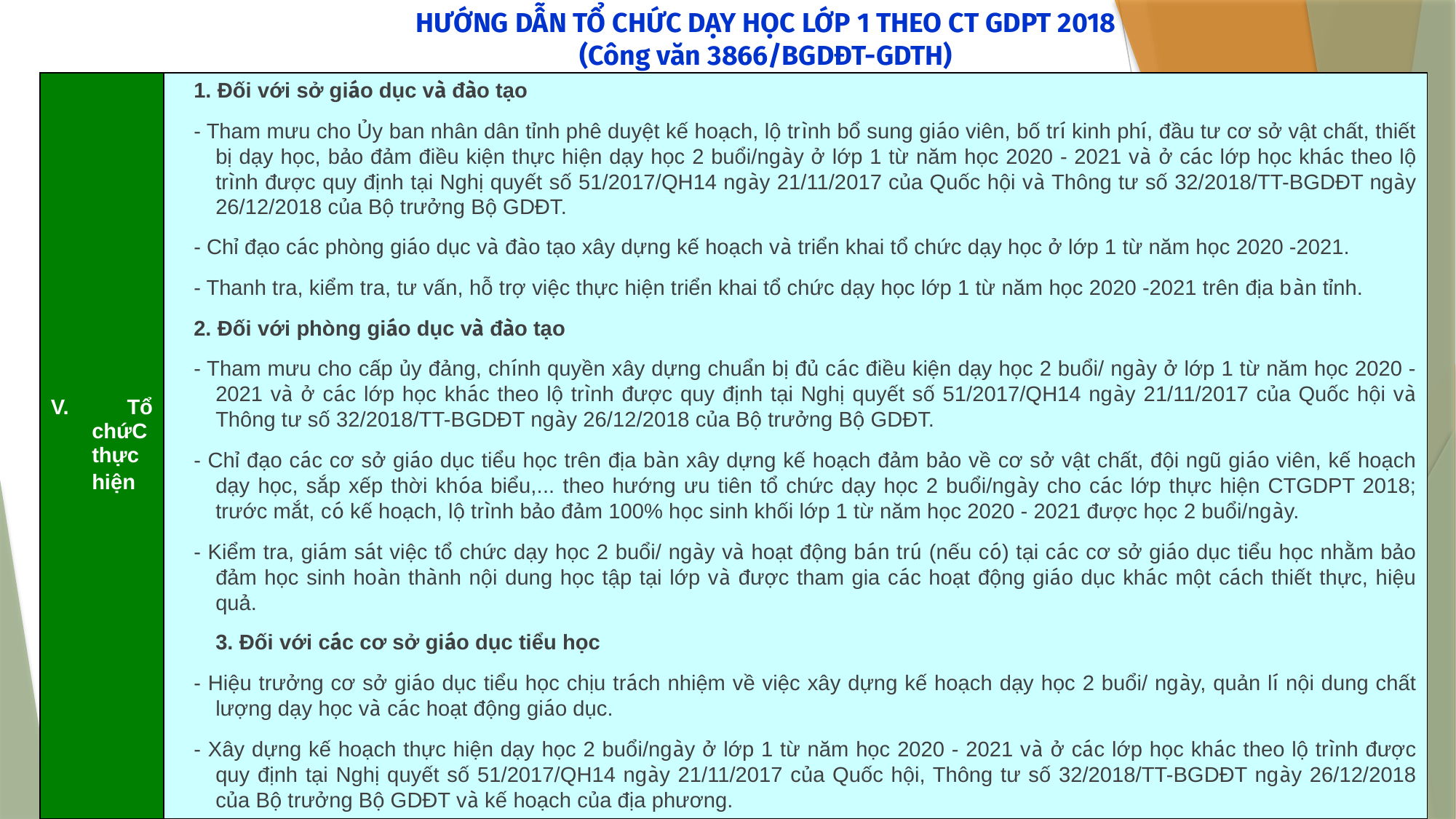

HƯỚNG DẪN TỔ CHỨC DẠY HỌC LỚP 1 THEO CT GDPT 2018
(Công văn 3866/BGDĐT-GDTH)
| V. Tổ chứC thực hiện | 1. Đối với sở giáo dục và đào tạo - Tham mưu cho Ủy ban nhân dân tỉnh phê duyệt kế hoạch, lộ trình bổ sung giáo viên, bố trí kinh phí, đầu tư cơ sở vật chất, thiết bị dạy học, bảo đảm điều kiện thực hiện dạy học 2 buổi/ngày ở lớp 1 từ năm học 2020 - 2021 và ở các lớp học khác theo lộ trình được quy định tại Nghị quyết số 51/2017/QH14 ngày 21/11/2017 của Quốc hội và Thông tư số 32/2018/TT-BGDĐT ngày 26/12/2018 của Bộ trưởng Bộ GDĐT. - Chỉ đạo các phòng giáo dục và đào tạo xây dựng kế hoạch và triển khai tổ chức dạy học ở lớp 1 từ năm học 2020 -2021. - Thanh tra, kiểm tra, tư vấn, hỗ trợ việc thực hiện triển khai tổ chức dạy học lớp 1 từ năm học 2020 -2021 trên địa bàn tỉnh. 2. Đối với phòng giáo dục và đào tạo - Tham mưu cho cấp ủy đảng, chính quyền xây dựng chuẩn bị đủ các điều kiện dạy học 2 buổi/ ngày ở lớp 1 từ năm học 2020 -2021 và ở các lớp học khác theo lộ trình được quy định tại Nghị quyết số 51/2017/QH14 ngày 21/11/2017 của Quốc hội và Thông tư số 32/2018/TT-BGDĐT ngày 26/12/2018 của Bộ trưởng Bộ GDĐT. - Chỉ đạo các cơ sở giáo dục tiểu học trên địa bàn xây dựng kế hoạch đảm bảo về cơ sở vật chất, đội ngũ giáo viên, kế hoạch dạy học, sắp xếp thời khóa biểu,... theo hướng ưu tiên tổ chức dạy học 2 buổi/ngày cho các lớp thực hiện CTGDPT 2018; trước mắt, có kế hoạch, lộ trình bảo đảm 100% học sinh khối lớp 1 từ năm học 2020 - 2021 được học 2 buổi/ngày. - Kiểm tra, giám sát việc tổ chức dạy học 2 buổi/ ngày và hoạt động bán trú (nếu có) tại các cơ sở giáo dục tiểu học nhằm bảo đảm học sinh hoàn thành nội dung học tập tại lớp và được tham gia các hoạt động giáo dục khác một cách thiết thực, hiệu quả. 3. Đối với các cơ sở giáo dục tiểu học - Hiệu trưởng cơ sở giáo dục tiểu học chịu trách nhiệm về việc xây dựng kế hoạch dạy học 2 buổi/ ngày, quản lí nội dung chất lượng dạy học và các hoạt động giáo dục. - Xây dựng kế hoạch thực hiện dạy học 2 buổi/ngày ở lớp 1 từ năm học 2020 - 2021 và ở các lớp học khác theo lộ trình được quy định tại Nghị quyết số 51/2017/QH14 ngày 21/11/2017 của Quốc hội, Thông tư số 32/2018/TT-BGDĐT ngày 26/12/2018 của Bộ trưởng Bộ GDĐT và kế hoạch của địa phương. |
| --- | --- |
3/25/2020